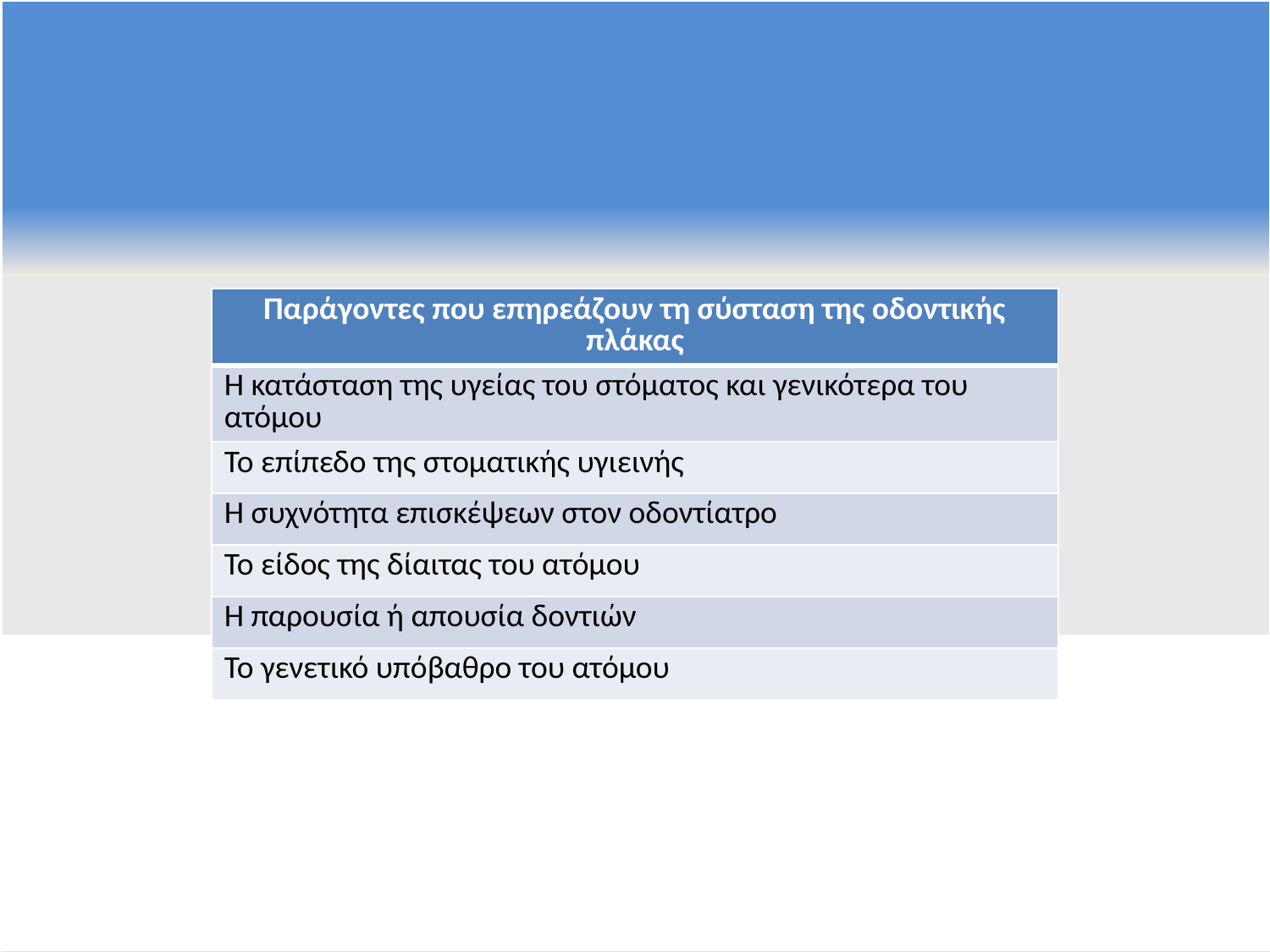

| Παράγοντες που επηρεάζουν τη σύσταση της οδοντικής πλάκας |
| --- |
| Η κατάσταση της υγείας του στόματος και γενικότερα του ατόμου |
| Το επίπεδο της στοματικής υγιεινής |
| Η συχνότητα επισκέψεων στον οδοντίατρο |
| Το είδος της δίαιτας του ατόμου |
| Η παρουσία ή απουσία δοντιών |
| Το γενετικό υπόβαθρο του ατόμου |